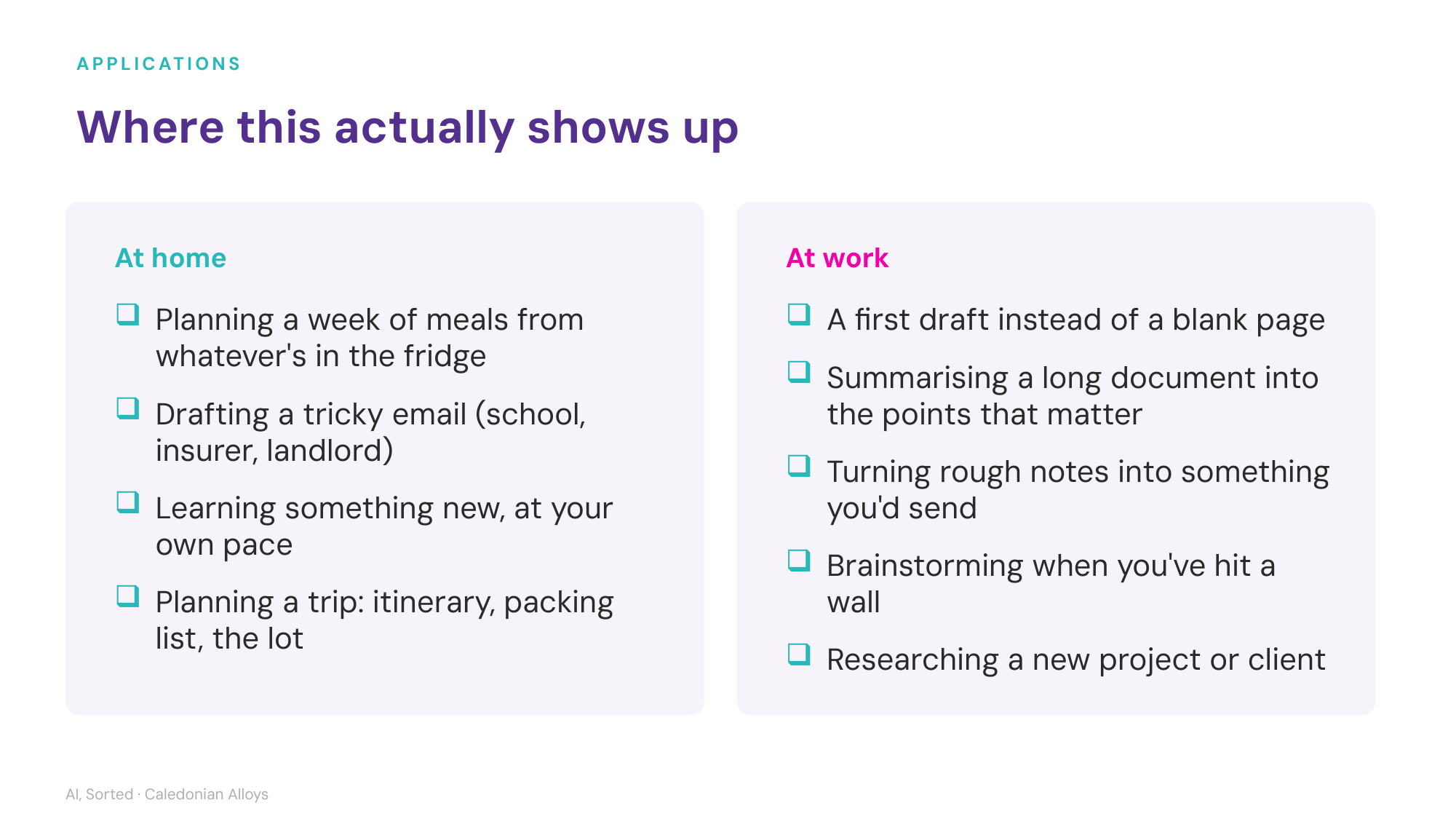

APPLICATIONS
Where this actually shows up

At home
At work
Planning a week of meals from whatever's in the fridge
Drafting a tricky email (school, insurer, landlord)
Learning something new, at your own pace
Planning a trip: itinerary, packing list, the lot
A first draft instead of a blank page
Summarising a long document into the points that matter
Turning rough notes into something you'd send
Brainstorming when you've hit a wall
Researching a new project or client
AI, Sorted · Caledonian Alloys